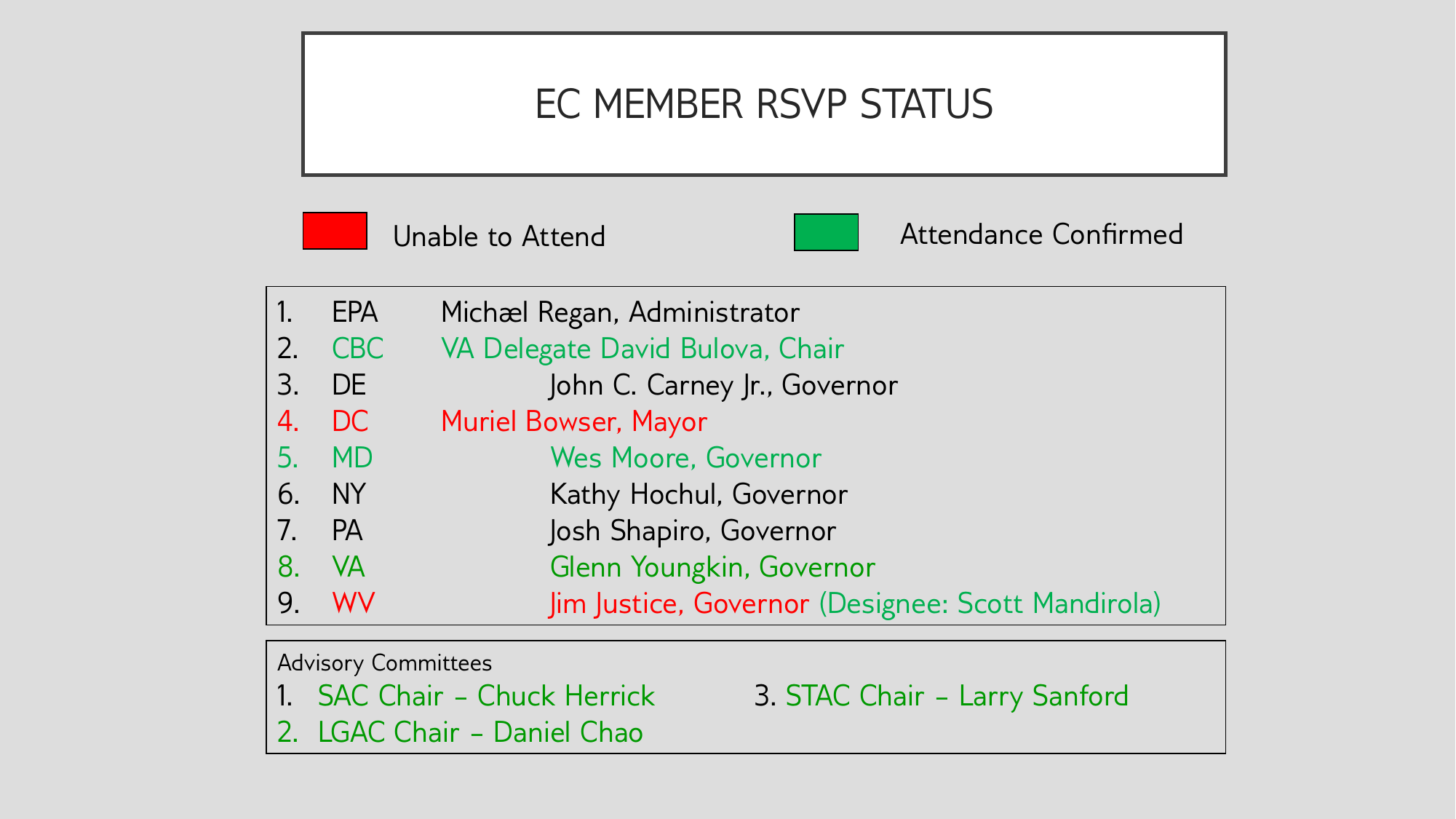

# EC MEMBER RSVP STATUS
Attendance Confirmed
Unable to Attend

EPA 	Michael Regan, Administrator
CBC	VA Delegate David Bulova, Chair
DE 		John C. Carney Jr., Governor
DC   	Muriel Bowser, Mayor
MD		Wes Moore, Governor
NY	 	Kathy Hochul, Governor
PA  		Josh Shapiro, Governor
VA		Glenn Youngkin, Governor
WV		Jim Justice, Governor (Designee: Scott Mandirola)
Advisory Committees
SAC Chair – Chuck Herrick	3. STAC Chair – Larry Sanford
LGAC Chair – Daniel Chao